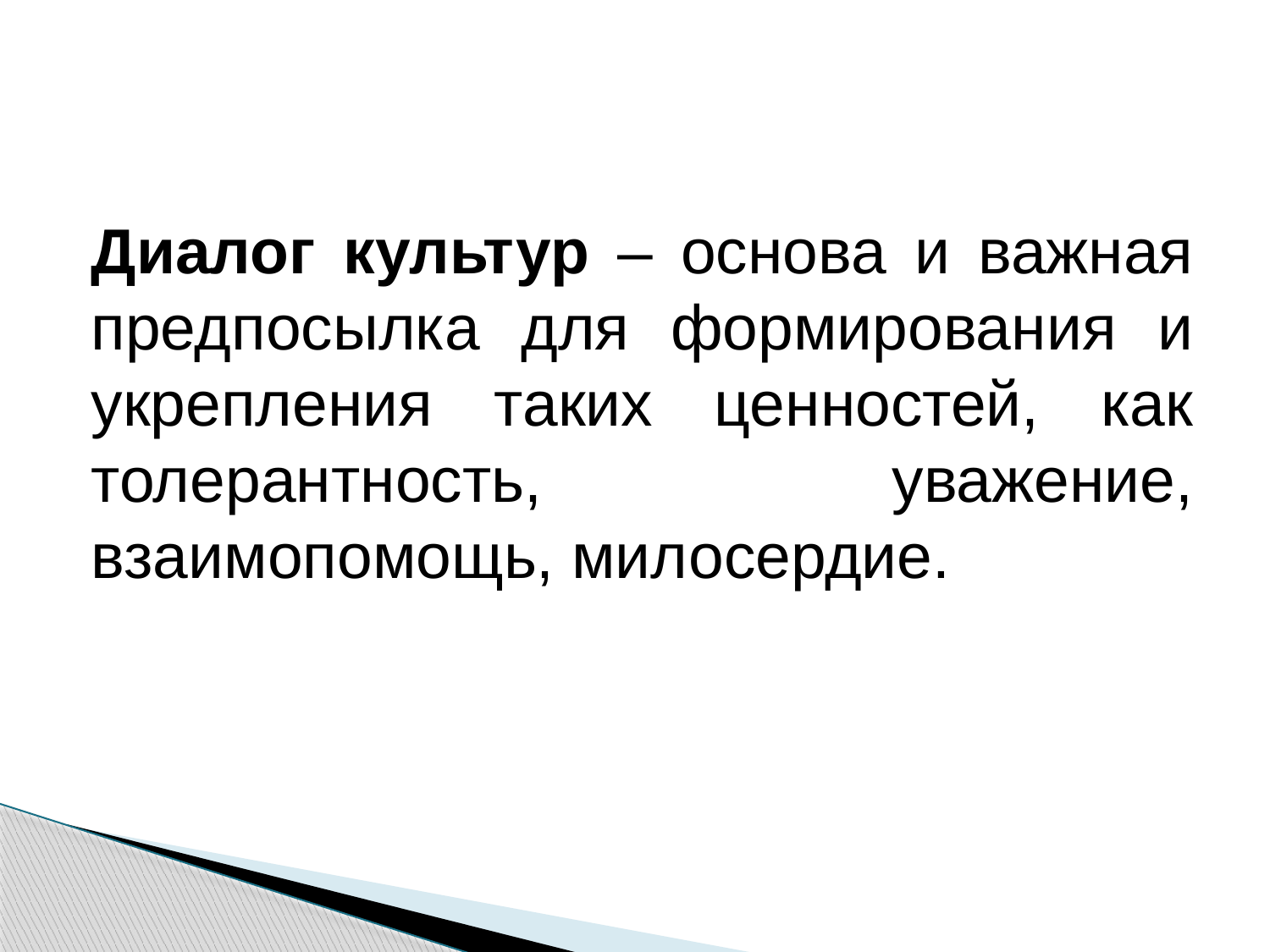

Диалог культур – основа и важная предпосылка для формирования и укрепления таких ценностей, как толерантность, уважение, взаимопомощь, милосердие.